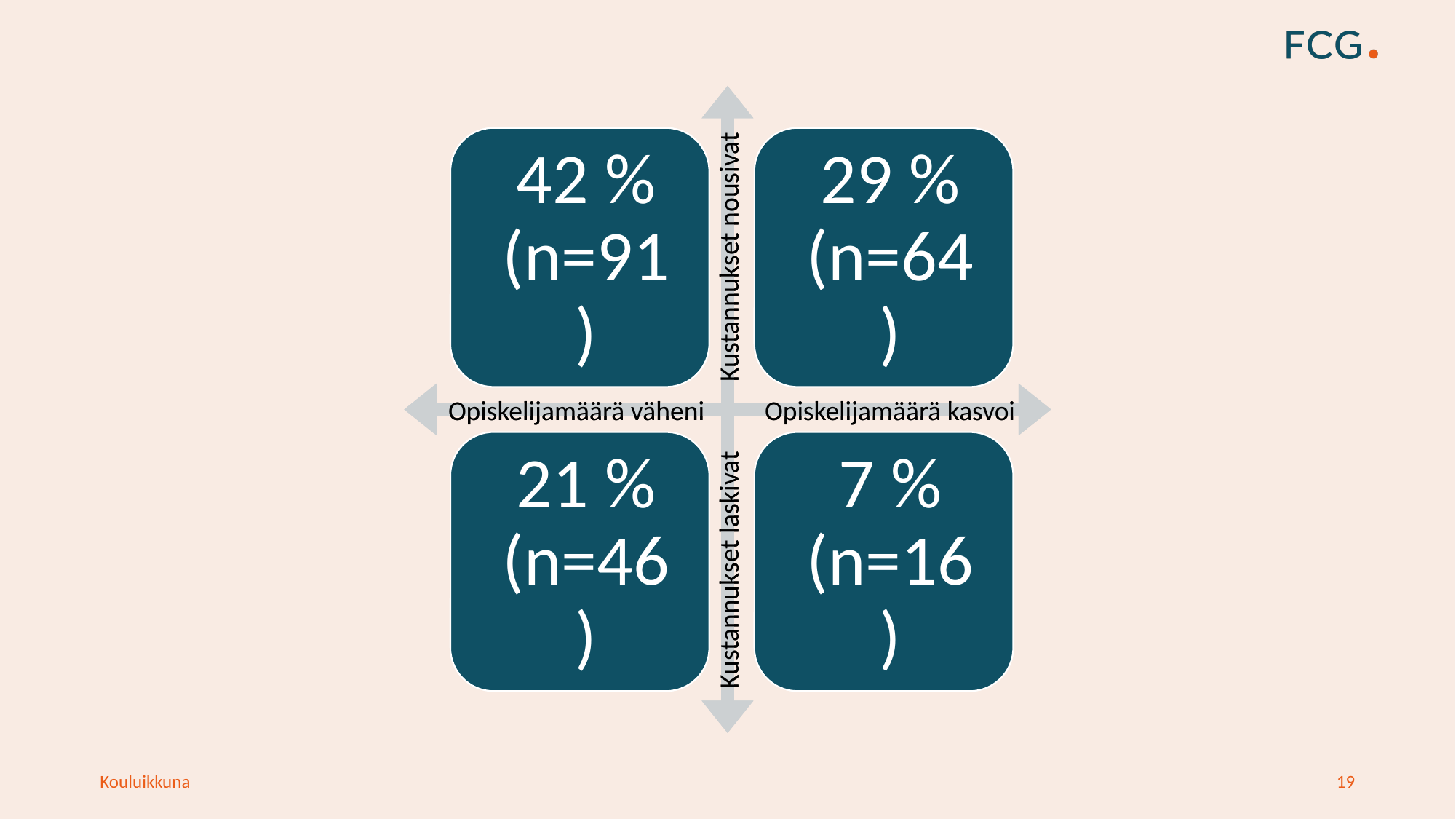

42 % (n=92)
29 % (n=63)
21 % (n=46)
7 % (n=16)
42 % (n=91)
29 % (n=64)
21 % (n=46)
7 % (n=16)
Kustannukset nousivat
Kustannukset nousivat
Opiskelijamäärä väheni
Opiskelijamäärä väheni
Opiskelijamäärä kasvoi
Opiskelijamäärä kasvoi
Kustannukset laskivat
Kustannukset laskivat
Kouluikkuna
19